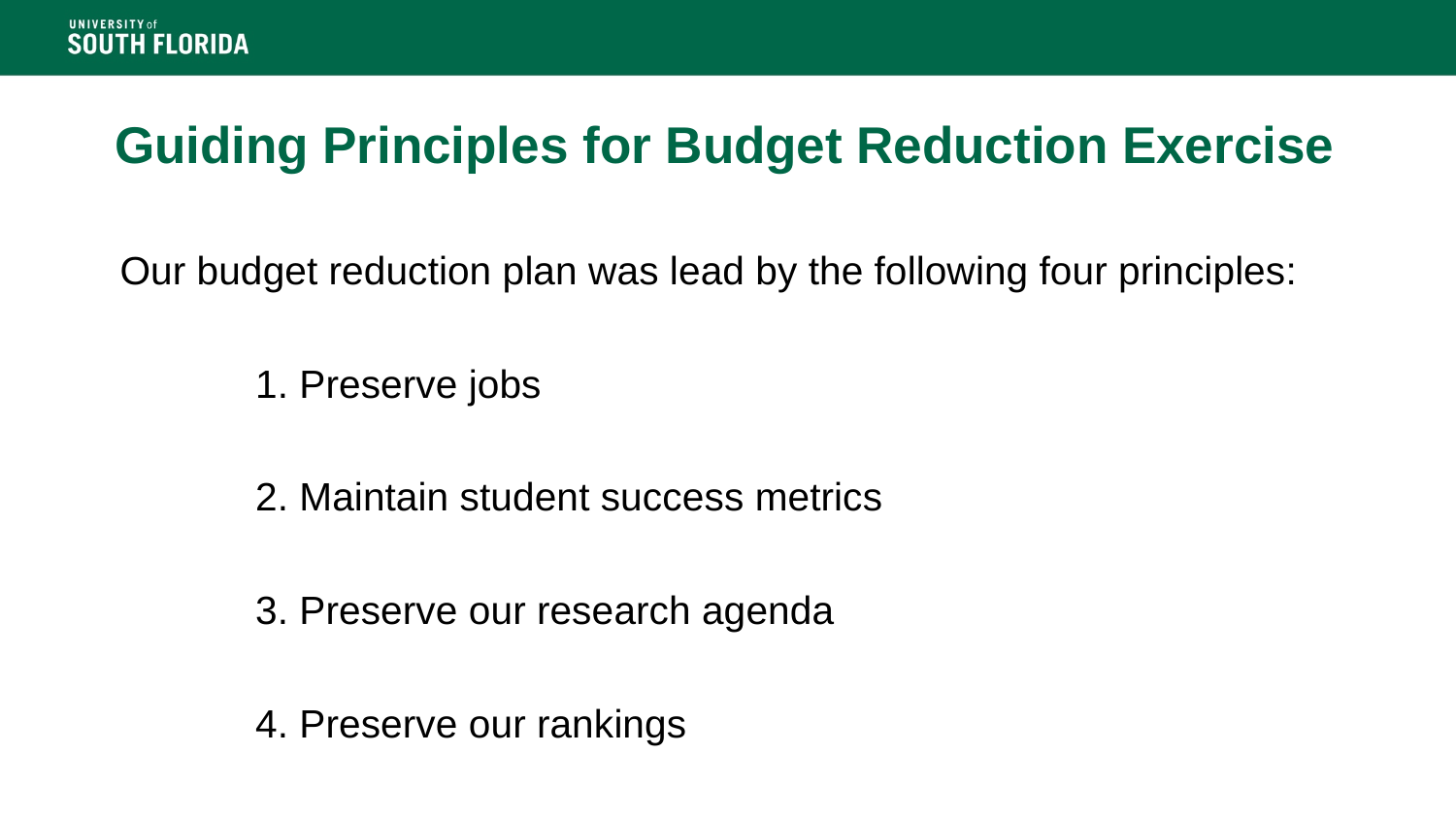

# Guiding Principles for Budget Reduction Exercise
Our budget reduction plan was lead by the following four principles:

	1. Preserve jobs

	2. Maintain student success metrics

	3. Preserve our research agenda

	4. Preserve our rankings